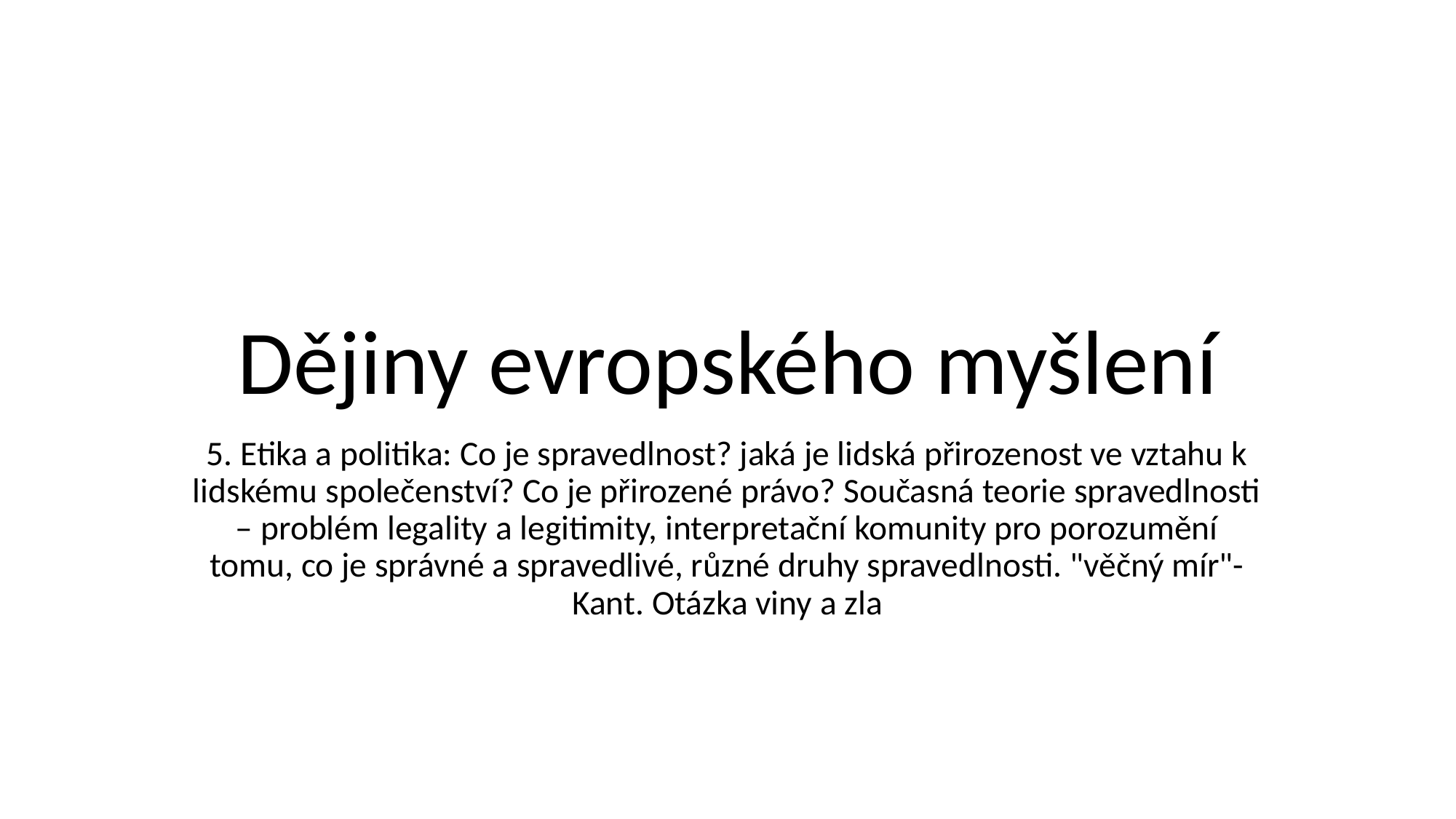

# Dějiny evropského myšlení
5. Etika a politika: Co je spravedlnost? jaká je lidská přirozenost ve vztahu k lidskému společenství? Co je přirozené právo? Současná teorie spravedlnosti – problém legality a legitimity, interpretační komunity pro porozumění tomu, co je správné a spravedlivé, různé druhy spravedlnosti. "věčný mír"- Kant. Otázka viny a zla